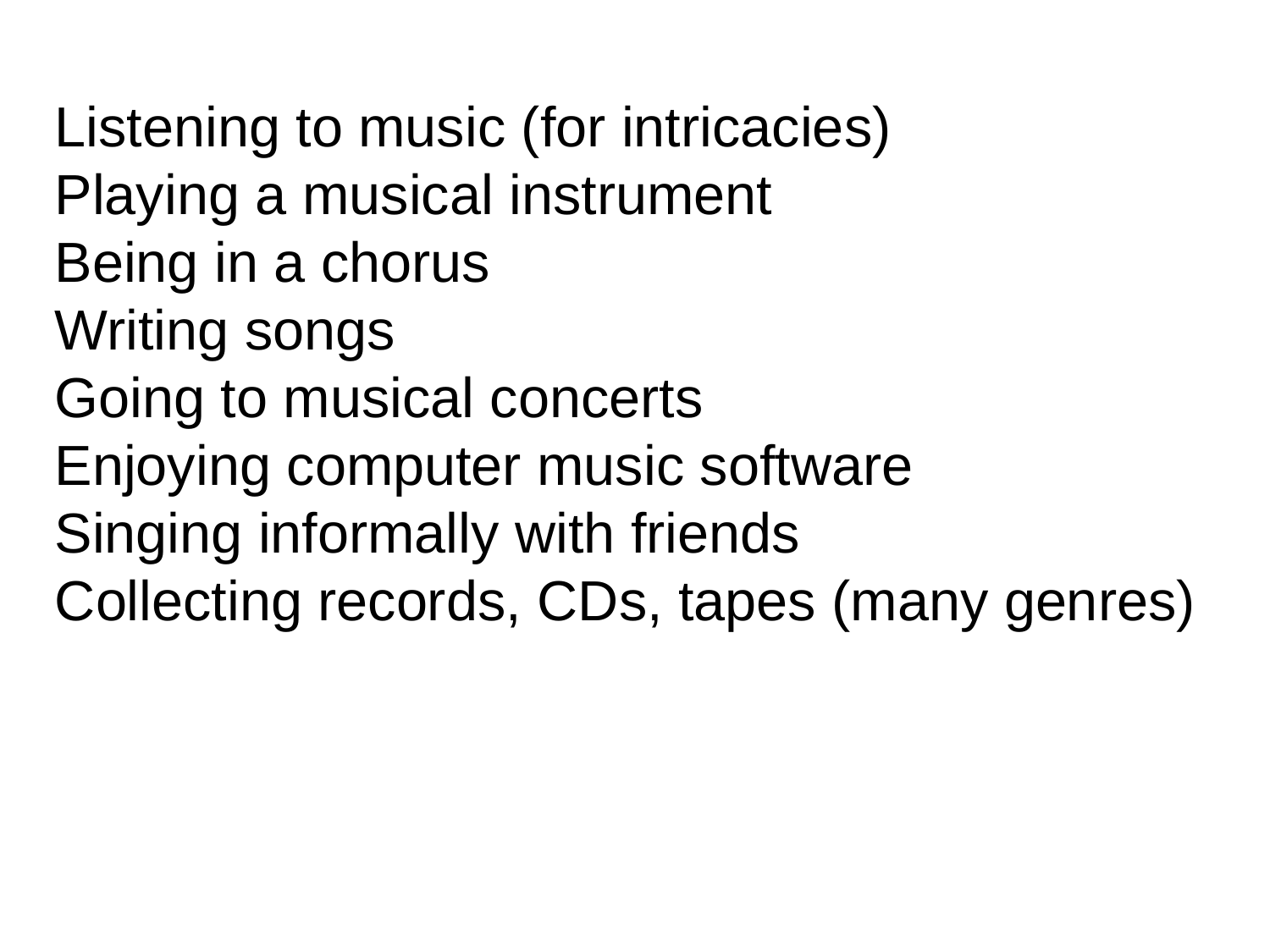

Listening to music (for intricacies)
Playing a musical instrument
Being in a chorus
Writing songs
Going to musical concerts
Enjoying computer music software
Singing informally with friends
Collecting records, CDs, tapes (many genres)